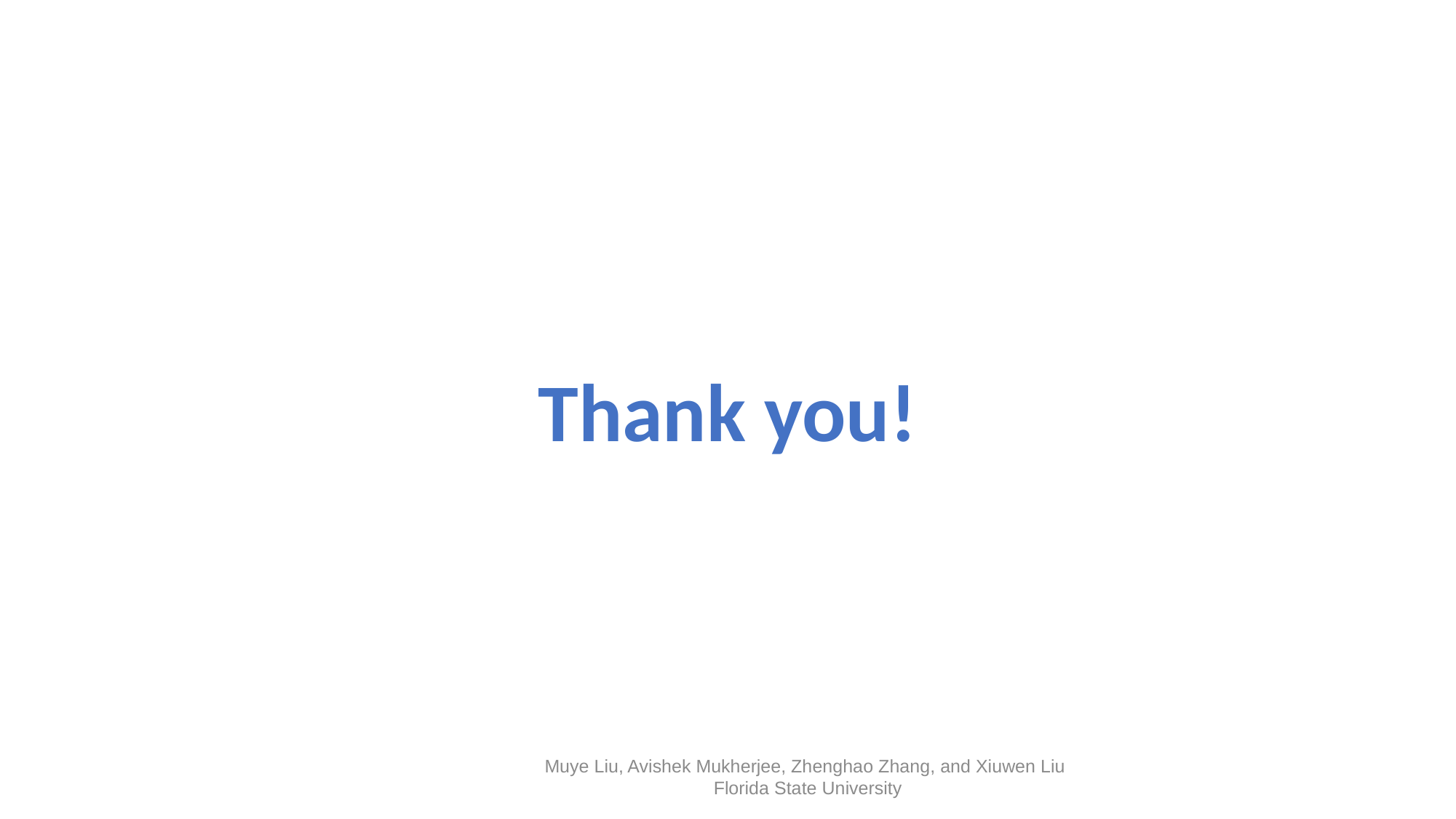

Thank you!
Muye Liu, Avishek Mukherjee, Zhenghao Zhang, and Xiuwen Liu
 Florida State University